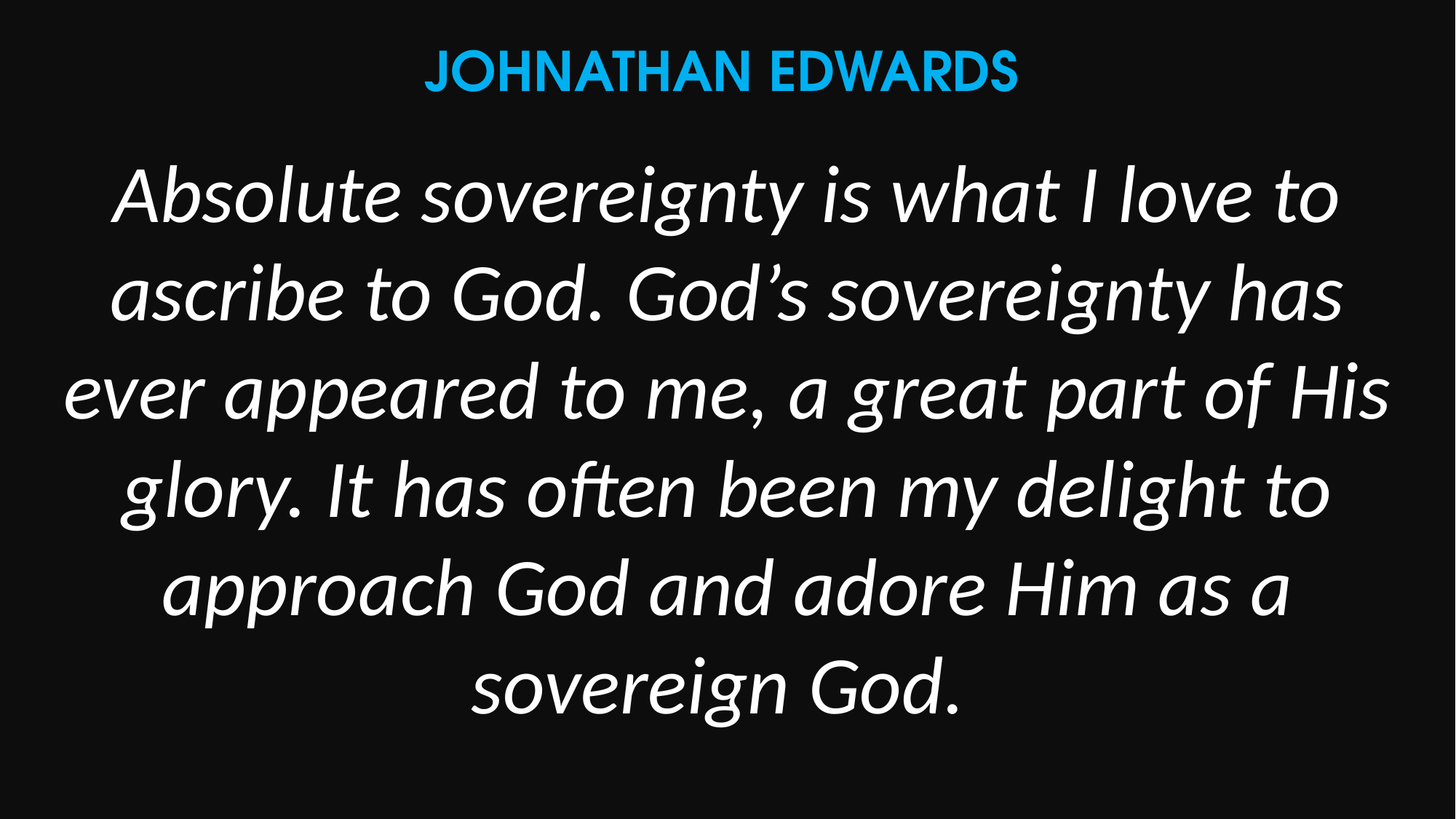

Johnathan Edwards
Absolute sovereignty is what I love to ascribe to God. God’s sovereignty has ever appeared to me, a great part of His glory. It has often been my delight to approach God and adore Him as a sovereign God.